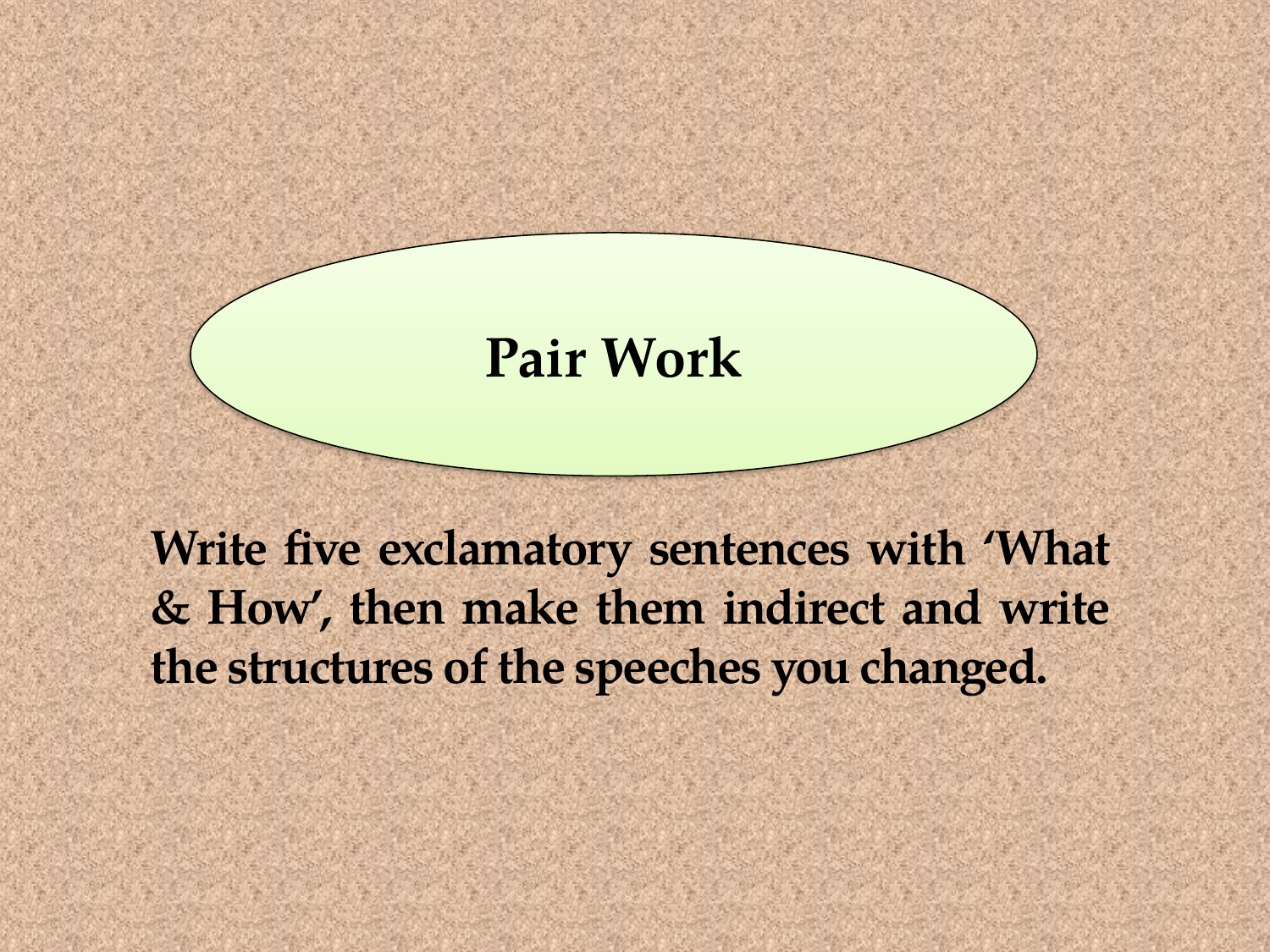

Pair Work
Write five exclamatory sentences with ‘What & How’, then make them indirect and write the structures of the speeches you changed.